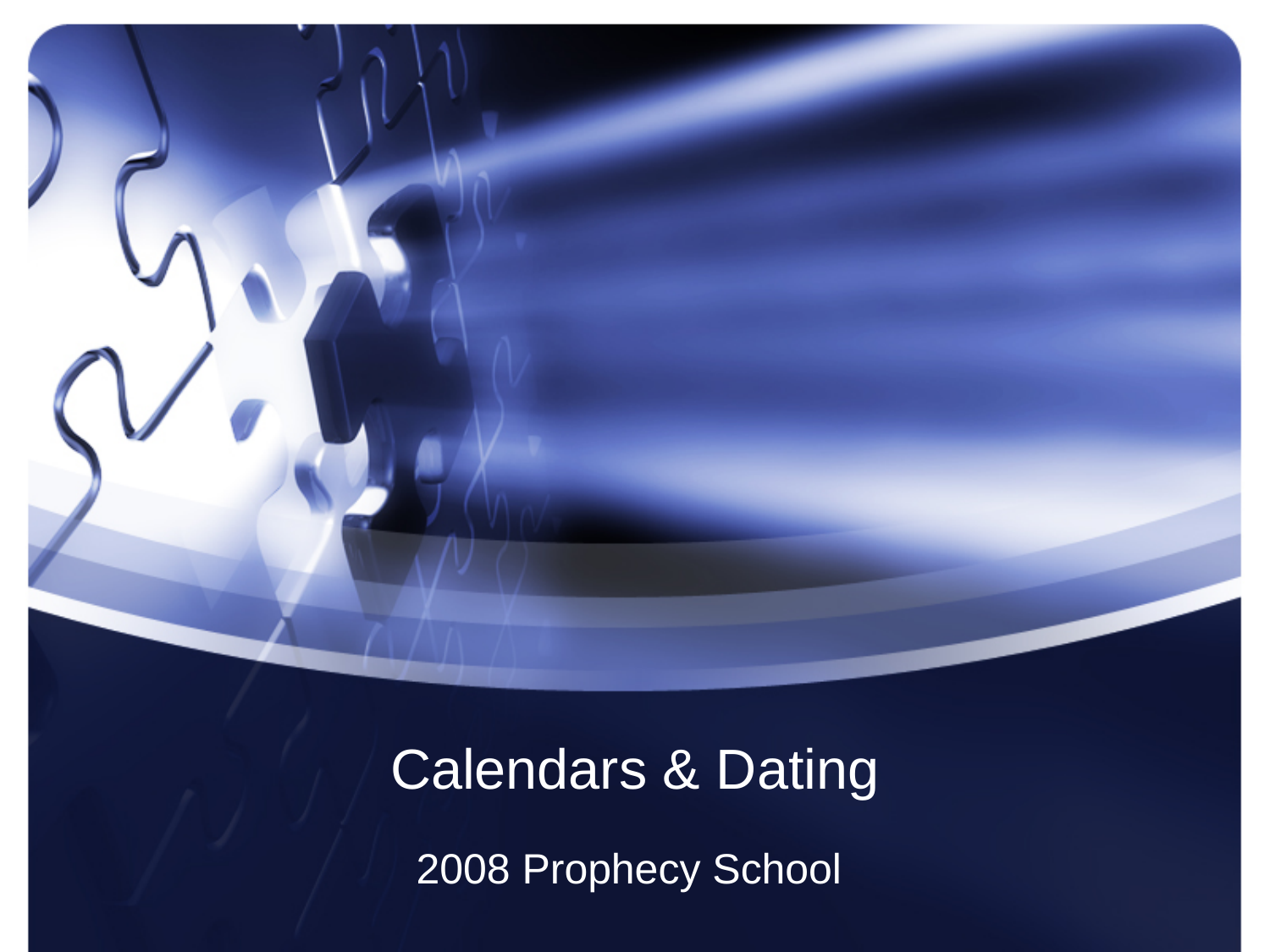

# Calendars & Dating
2008 Prophecy School